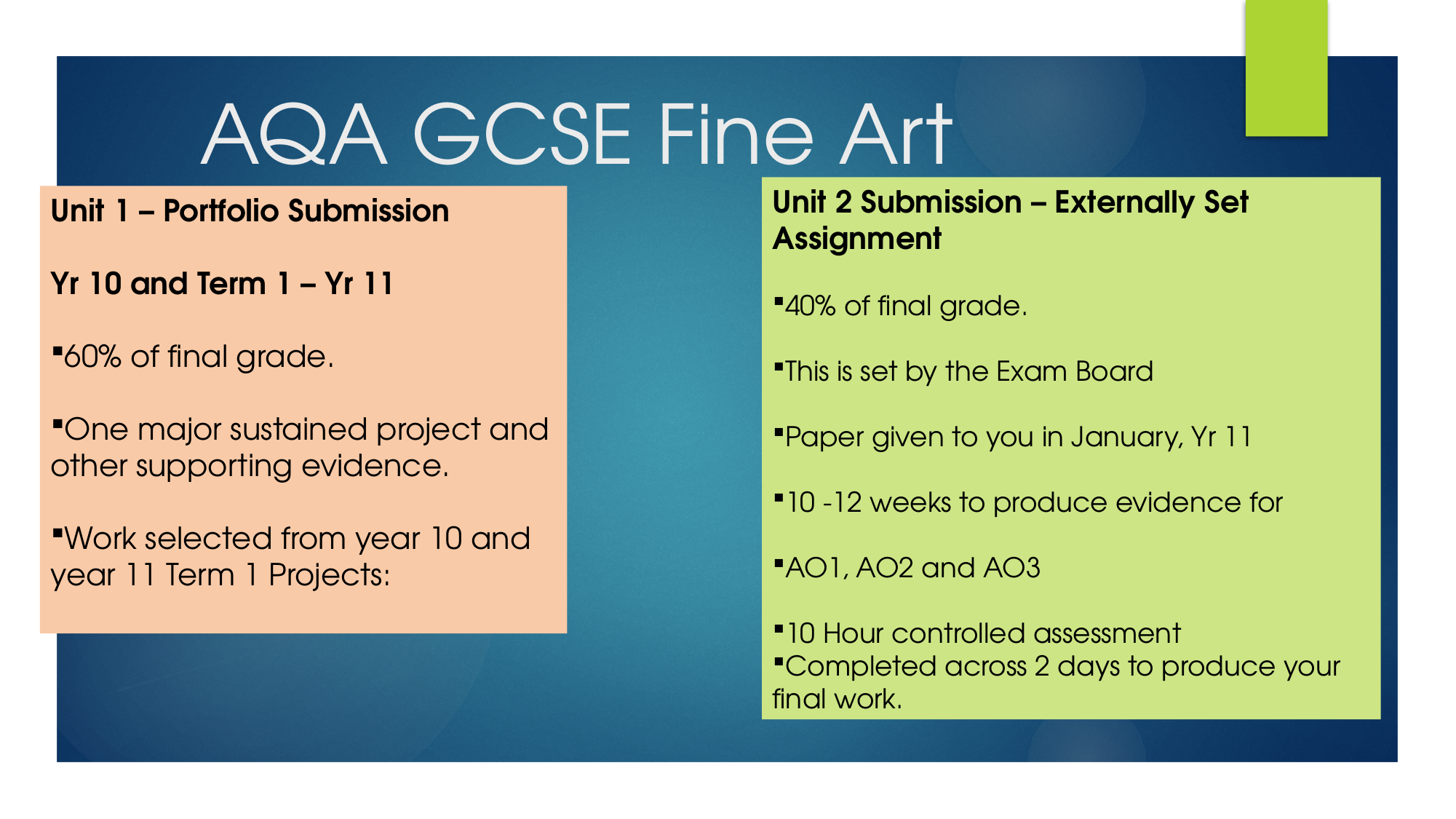

# AQA GCSE Fine Art
Unit 2 Submission – Externally Set Assignment

40% of final grade.

This is set by the Exam Board

Paper given to you in January, Yr 11

10 -12 weeks to produce evidence for

AO1, AO2 and AO3

10 Hour controlled assessment
Completed across 2 days to produce your final work.
Unit 1 – Portfolio Submission

Yr 10 and Term 1 – Yr 11

60% of final grade.

One major sustained project and other supporting evidence.

Work selected from year 10 and year 11 Term 1 Projects: